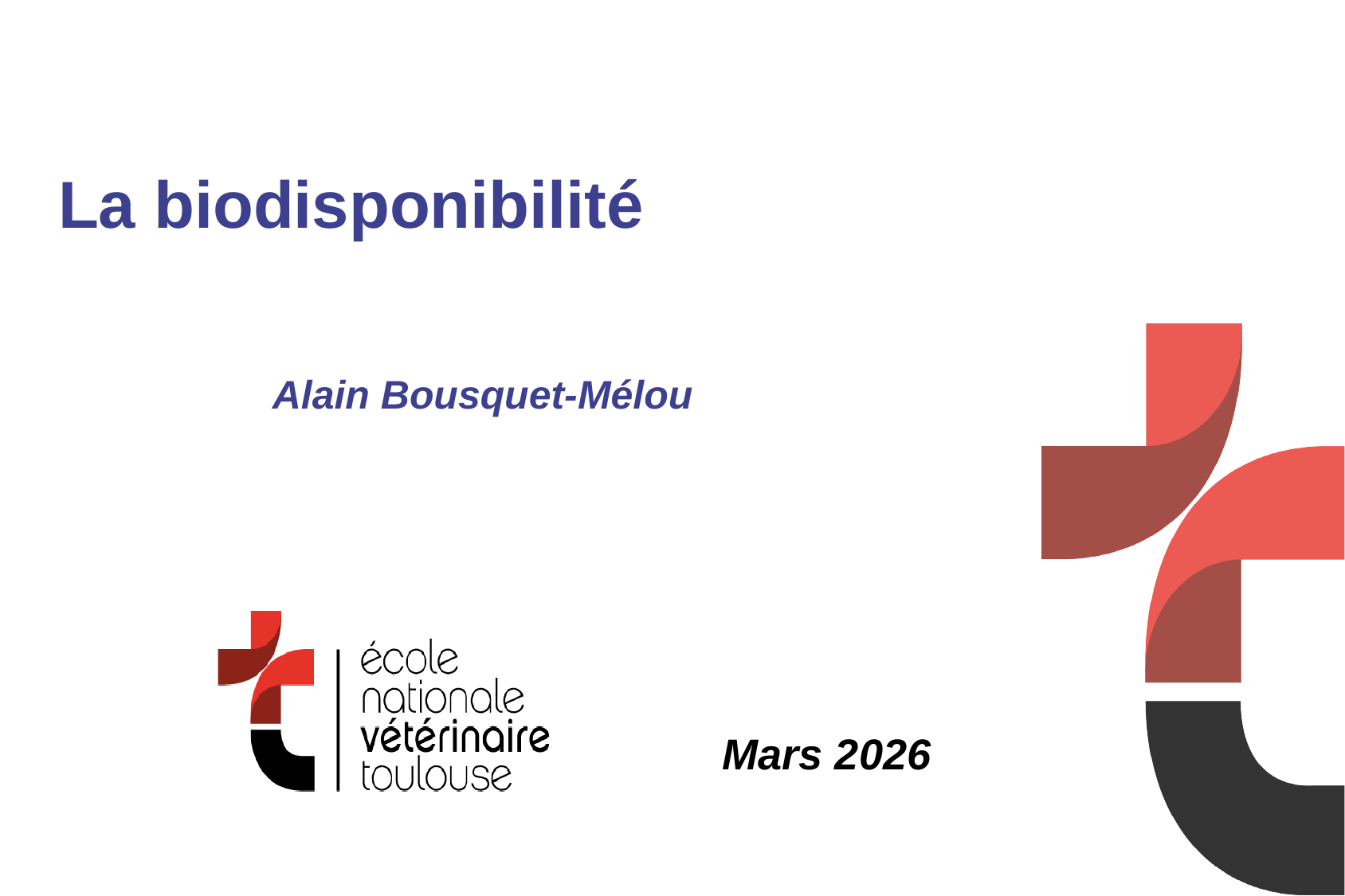

# La biodisponibilité
Alain Bousquet-Mélou
Mars 2026